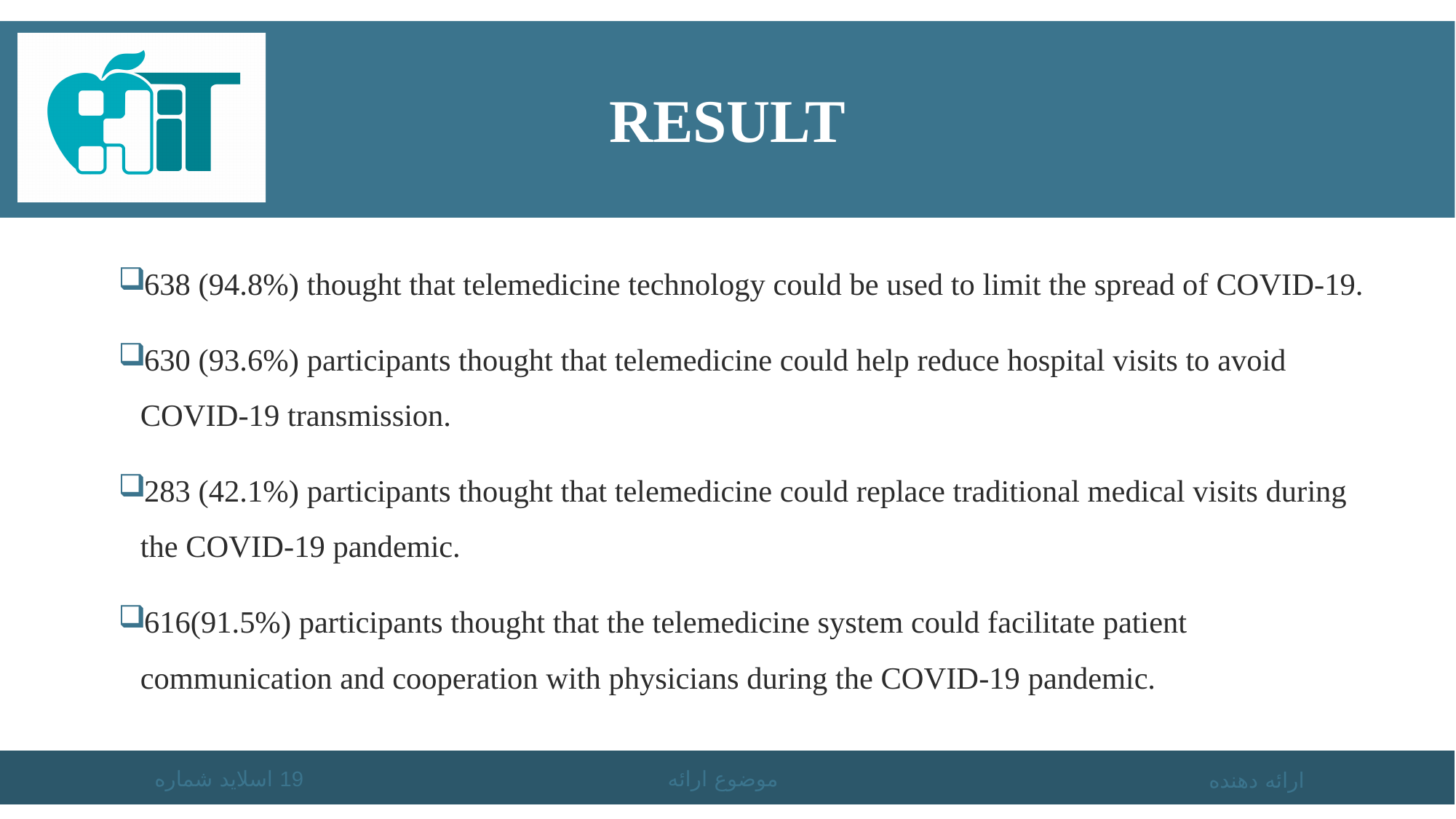

# result
638 (94.8%) thought that telemedicine technology could be used to limit the spread of COVID-19.
630 (93.6%) participants thought that telemedicine could help reduce hospital visits to avoid COVID-19 transmission.
283 (42.1%) participants thought that telemedicine could replace traditional medical visits during the COVID-19 pandemic.
616(91.5%) participants thought that the telemedicine system could facilitate patient communication and cooperation with physicians during the COVID-19 pandemic.
اسلاید شماره 19
موضوع ارائه
ارائه دهنده